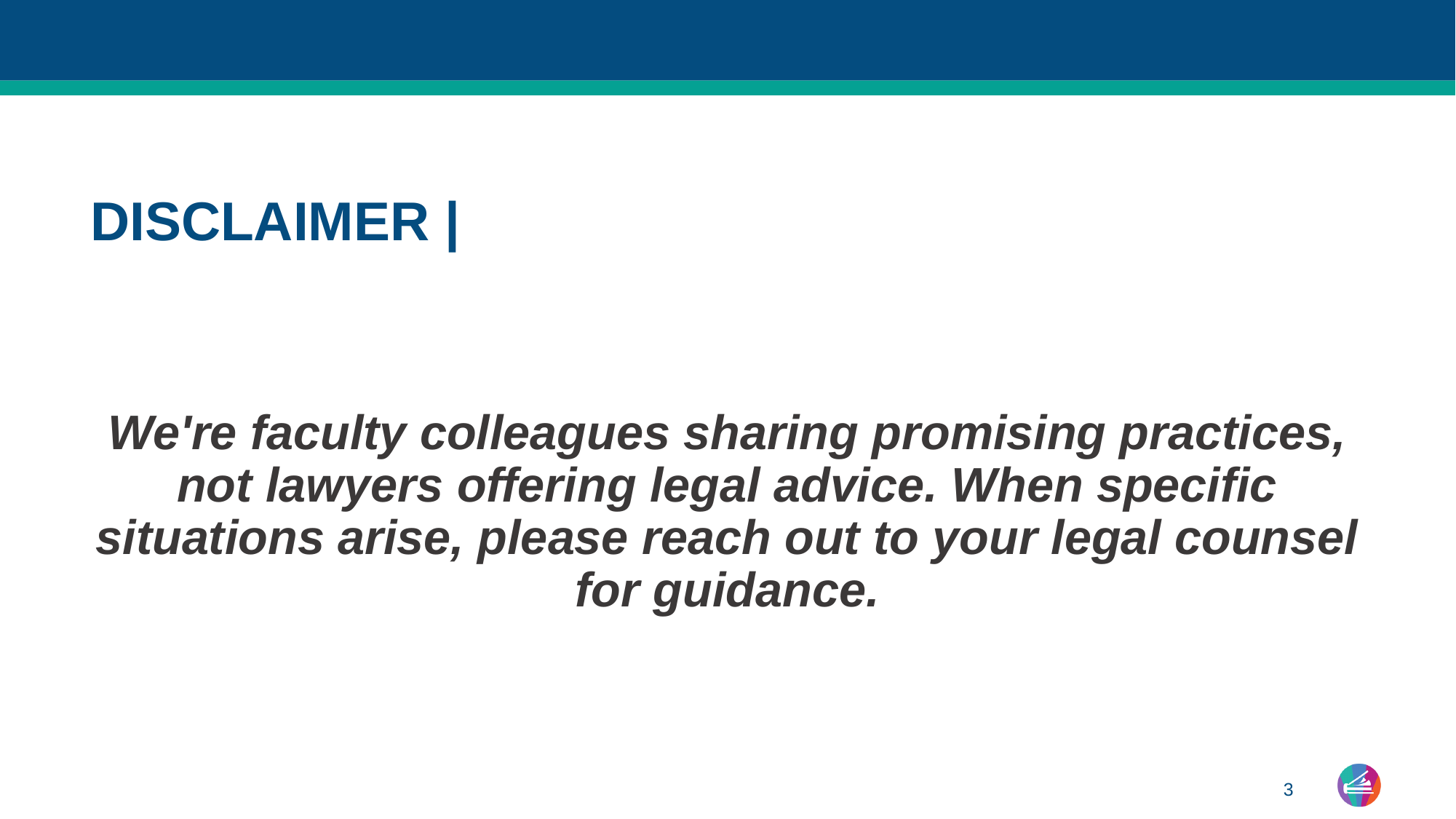

# DISCLAIMER |
We're faculty colleagues sharing promising practices, not lawyers offering legal advice. When specific situations arise, please reach out to your legal counsel for guidance.
3